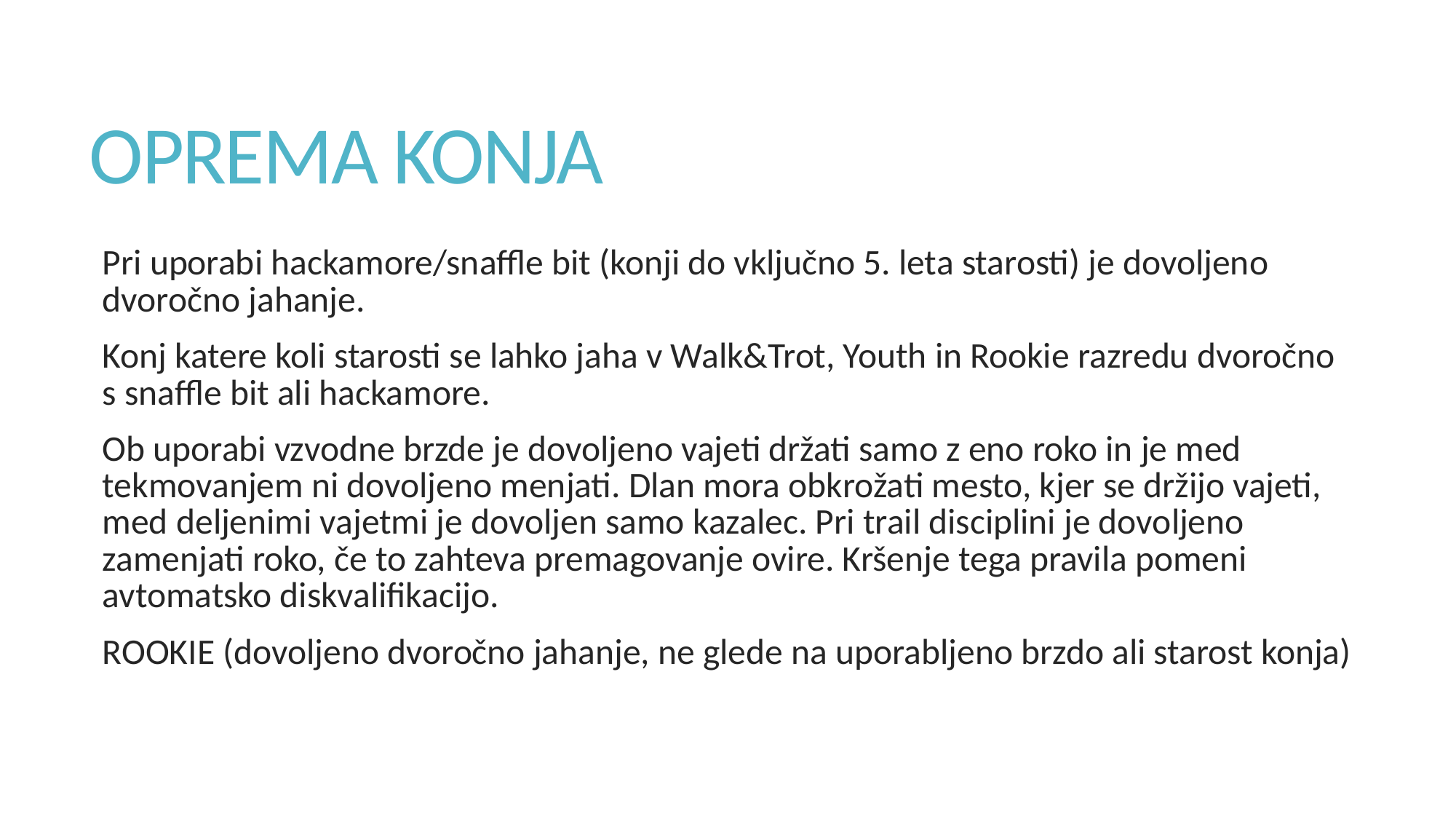

# OPREMA KONJA
Pri uporabi hackamore/snaffle bit (konji do vključno 5. leta starosti) je dovoljeno dvoročno jahanje.
Konj katere koli starosti se lahko jaha v Walk&Trot, Youth in Rookie razredu dvoročno s snaffle bit ali hackamore.
Ob uporabi vzvodne brzde je dovoljeno vajeti držati samo z eno roko in je med tekmovanjem ni dovoljeno menjati. Dlan mora obkrožati mesto, kjer se držijo vajeti, med deljenimi vajetmi je dovoljen samo kazalec. Pri trail disciplini je dovoljeno zamenjati roko, če to zahteva premagovanje ovire. Kršenje tega pravila pomeni avtomatsko diskvalifikacijo.
ROOKIE (dovoljeno dvoročno jahanje, ne glede na uporabljeno brzdo ali starost konja)